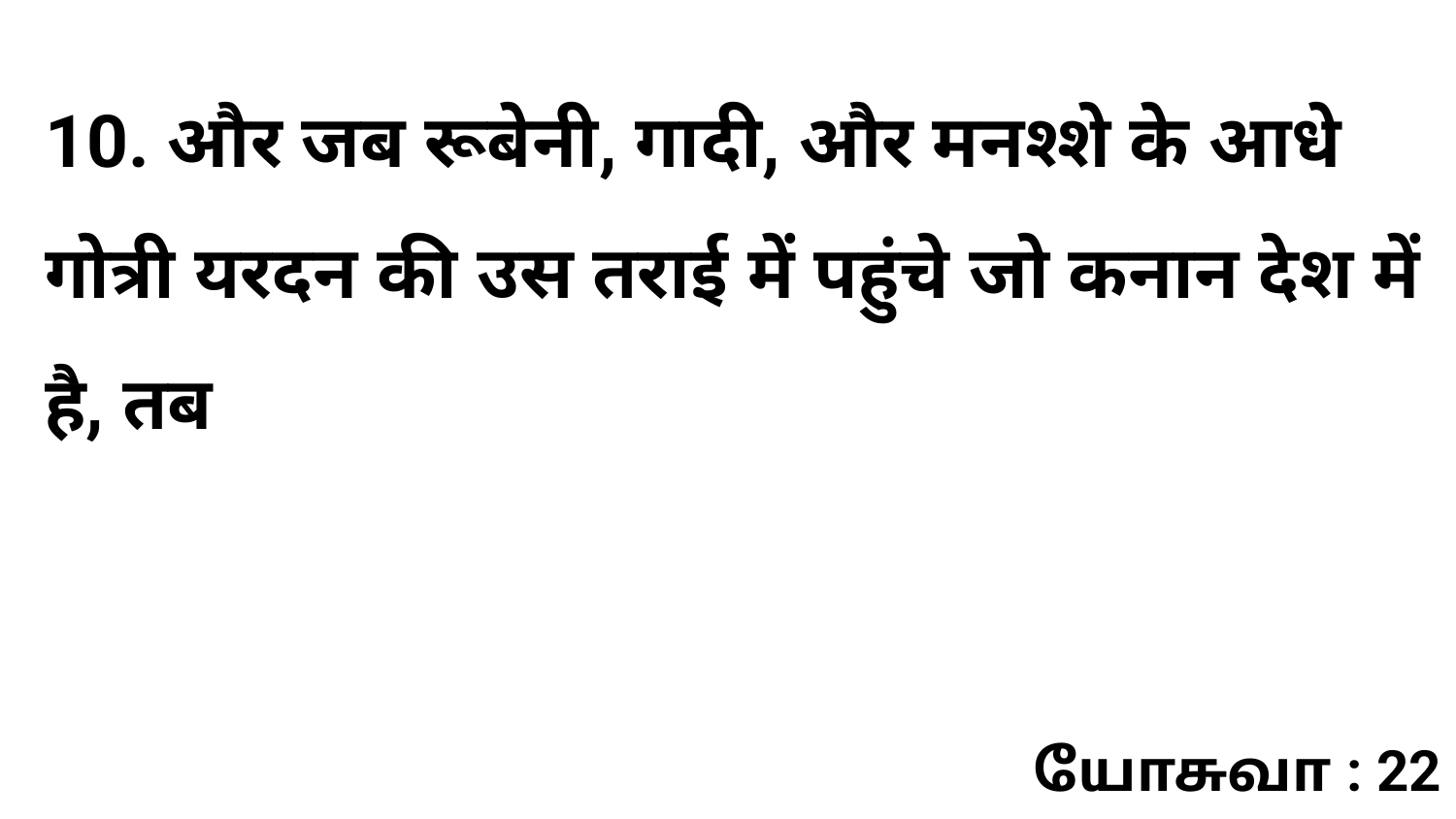

10. और जब रूबेनी, गादी, और मनश्शे के आधे गोत्री यरदन की उस तराई में पहुंचे जो कनान देश में है, तब
யோசுவா : 22